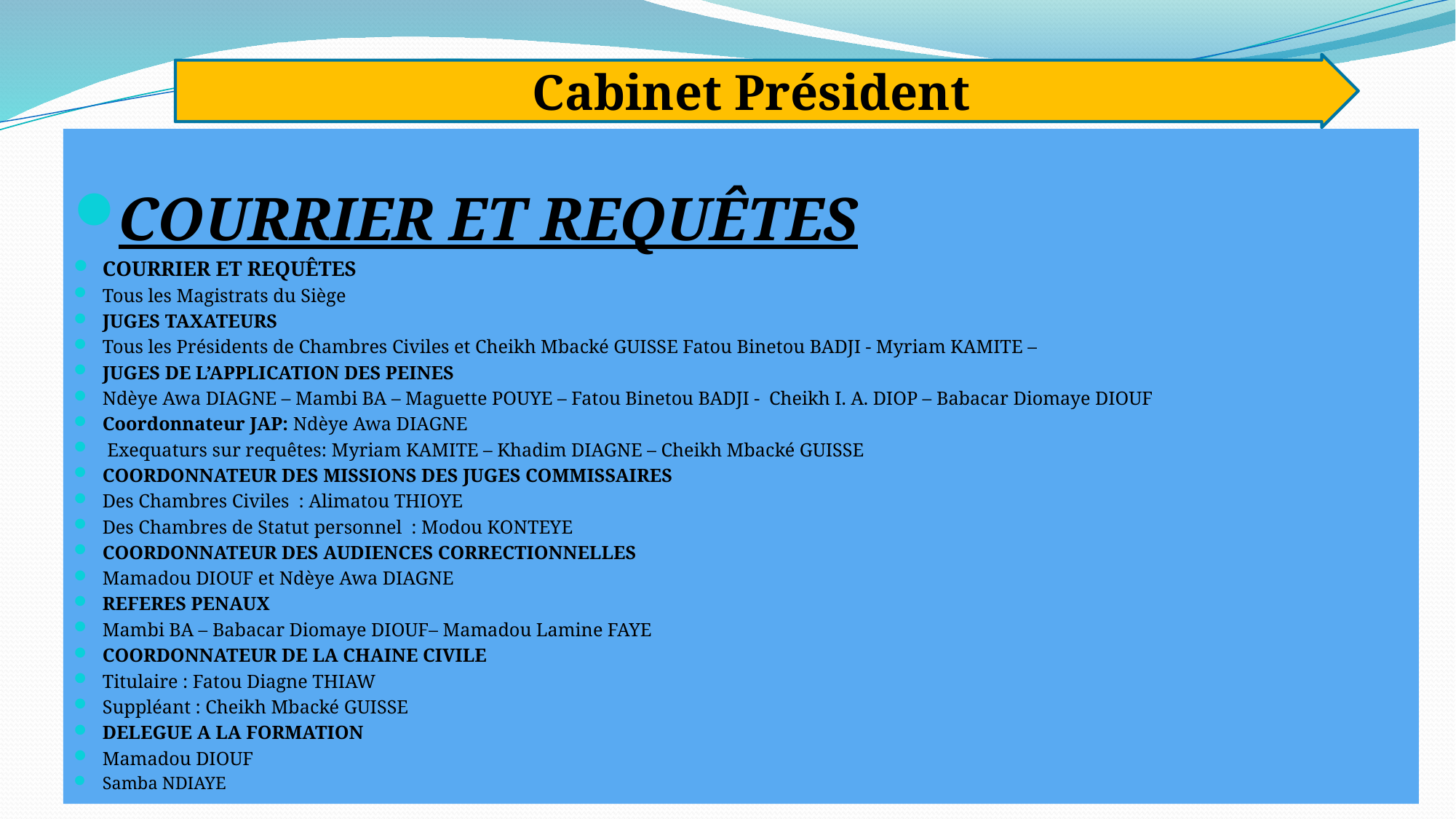

Cabinet Président
# COURRIER ET REQUÊTES

COURRIER ET REQUÊTES
COURRIER ET REQUÊTES
Tous les Magistrats du Siège
JUGES TAXATEURS
Tous les Présidents de Chambres Civiles et Cheikh Mbacké GUISSE Fatou Binetou BADJI - Myriam KAMITE –
JUGES DE L’APPLICATION DES PEINES
Ndèye Awa DIAGNE – Mambi BA – Maguette POUYE – Fatou Binetou BADJI -  Cheikh I. A. DIOP – Babacar Diomaye DIOUF
Coordonnateur JAP: Ndèye Awa DIAGNE
 Exequaturs sur requêtes: Myriam KAMITE – Khadim DIAGNE – Cheikh Mbacké GUISSE
COORDONNATEUR DES MISSIONS DES JUGES COMMISSAIRES
Des Chambres Civiles  : Alimatou THIOYE
Des Chambres de Statut personnel  : Modou KONTEYE
COORDONNATEUR DES AUDIENCES CORRECTIONNELLES
Mamadou DIOUF et Ndèye Awa DIAGNE
REFERES PENAUX
Mambi BA – Babacar Diomaye DIOUF– Mamadou Lamine FAYE
COORDONNATEUR DE LA CHAINE CIVILE
Titulaire : Fatou Diagne THIAW
Suppléant : Cheikh Mbacké GUISSE
DELEGUE A LA FORMATION
Mamadou DIOUF
Samba NDIAYE